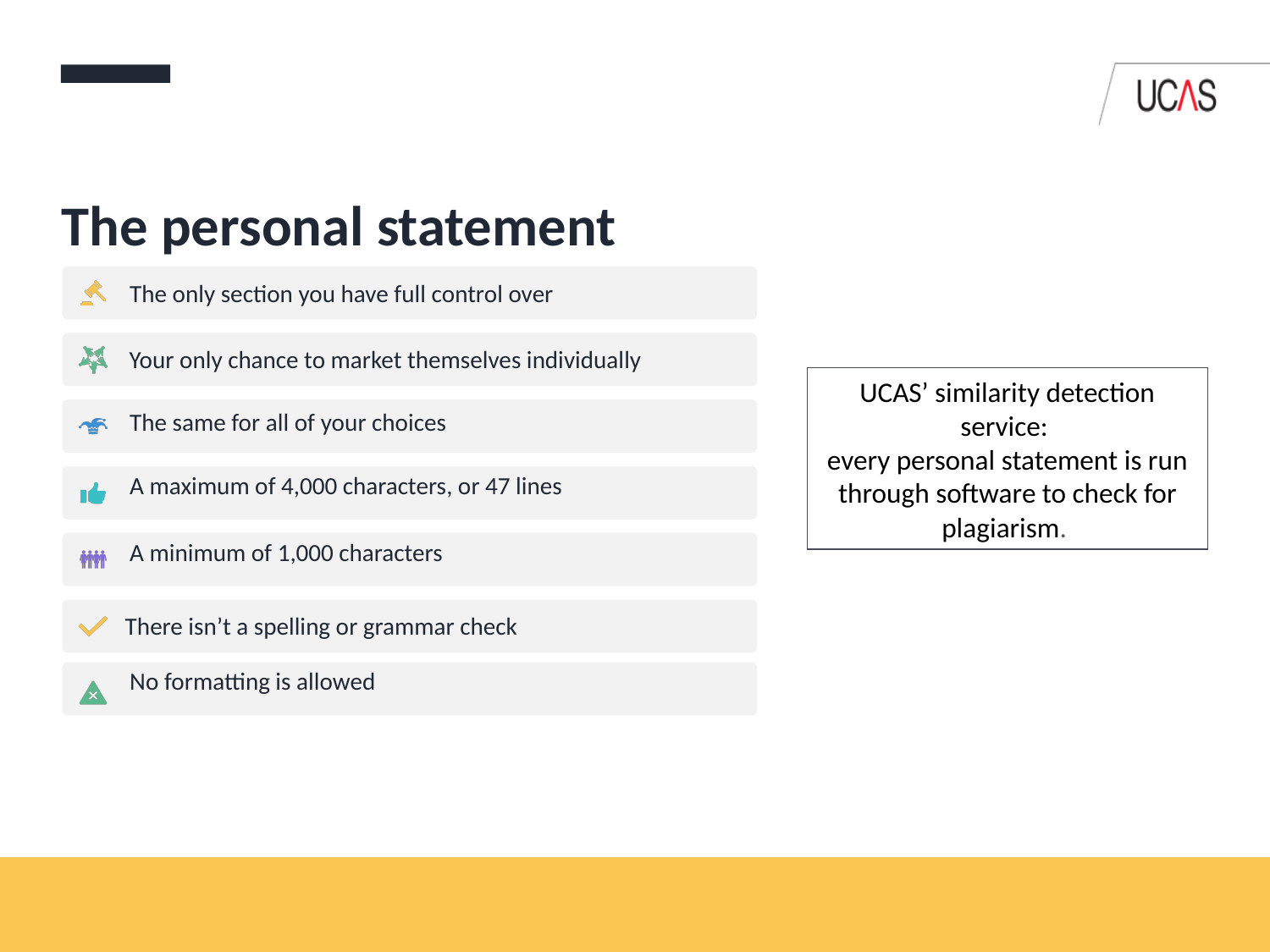

# The personal statement

The only section you have full control over

       Your only chance to market themselves individually

The same for all of your choices

A maximum of 4,000 characters, or 47 lines

A minimum of 1,000 characters

There isn’t a spelling or grammar check

No formatting is allowed

UCAS’ similarity detection service:
every personal statement is run through software to check for plagiarism.
21 September 2023
Security marking: PUBLIC
|   19